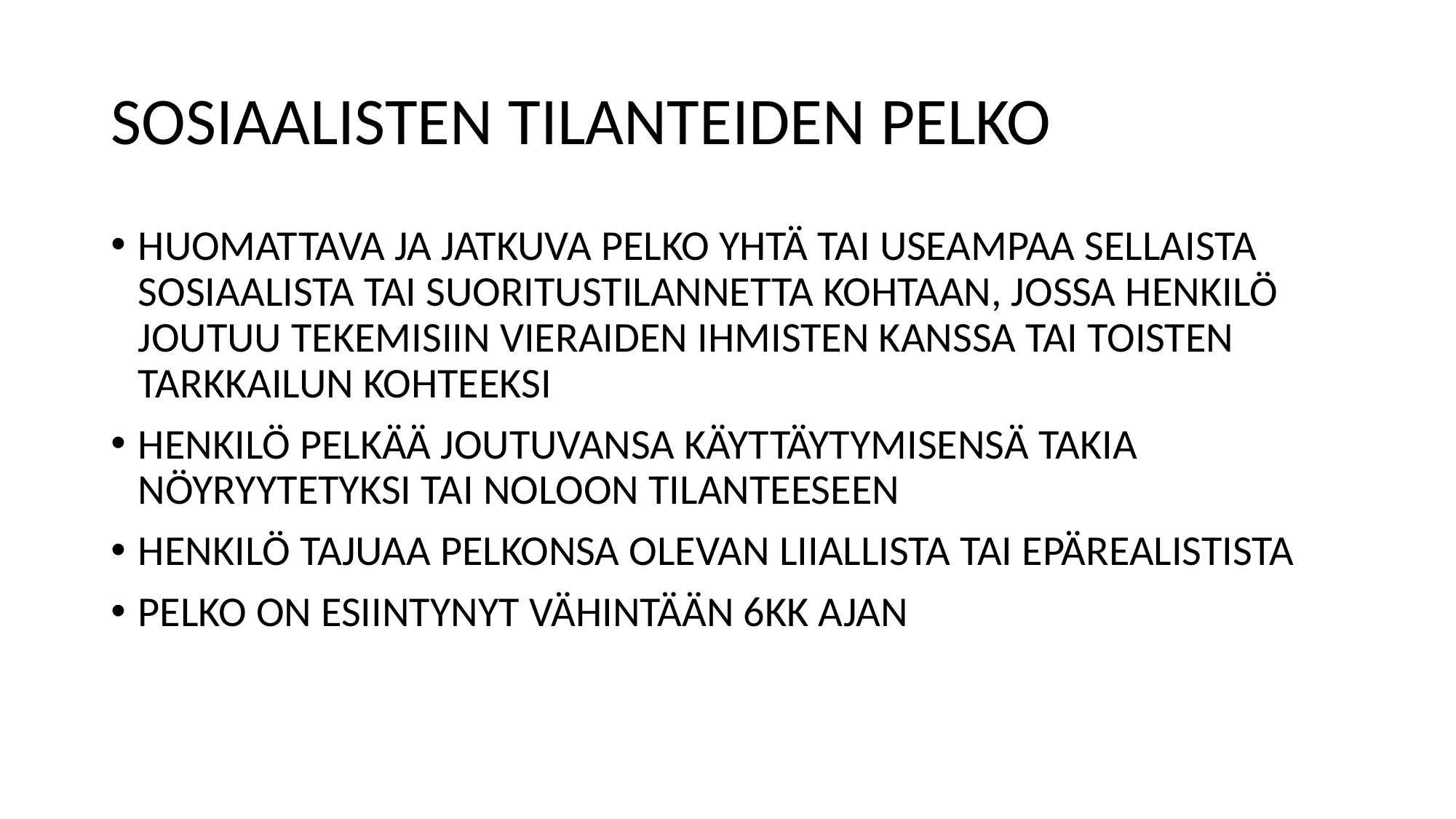

# SOSIAALISTEN TILANTEIDEN PELKO
HUOMATTAVA JA JATKUVA PELKO YHTÄ TAI USEAMPAA SELLAISTA SOSIAALISTA TAI SUORITUSTILANNETTA KOHTAAN, JOSSA HENKILÖ JOUTUU TEKEMISIIN VIERAIDEN IHMISTEN KANSSA TAI TOISTEN TARKKAILUN KOHTEEKSI
HENKILÖ PELKÄÄ JOUTUVANSA KÄYTTÄYTYMISENSÄ TAKIA NÖYRYYTETYKSI TAI NOLOON TILANTEESEEN
HENKILÖ TAJUAA PELKONSA OLEVAN LIIALLISTA TAI EPÄREALISTISTA
PELKO ON ESIINTYNYT VÄHINTÄÄN 6KK AJAN